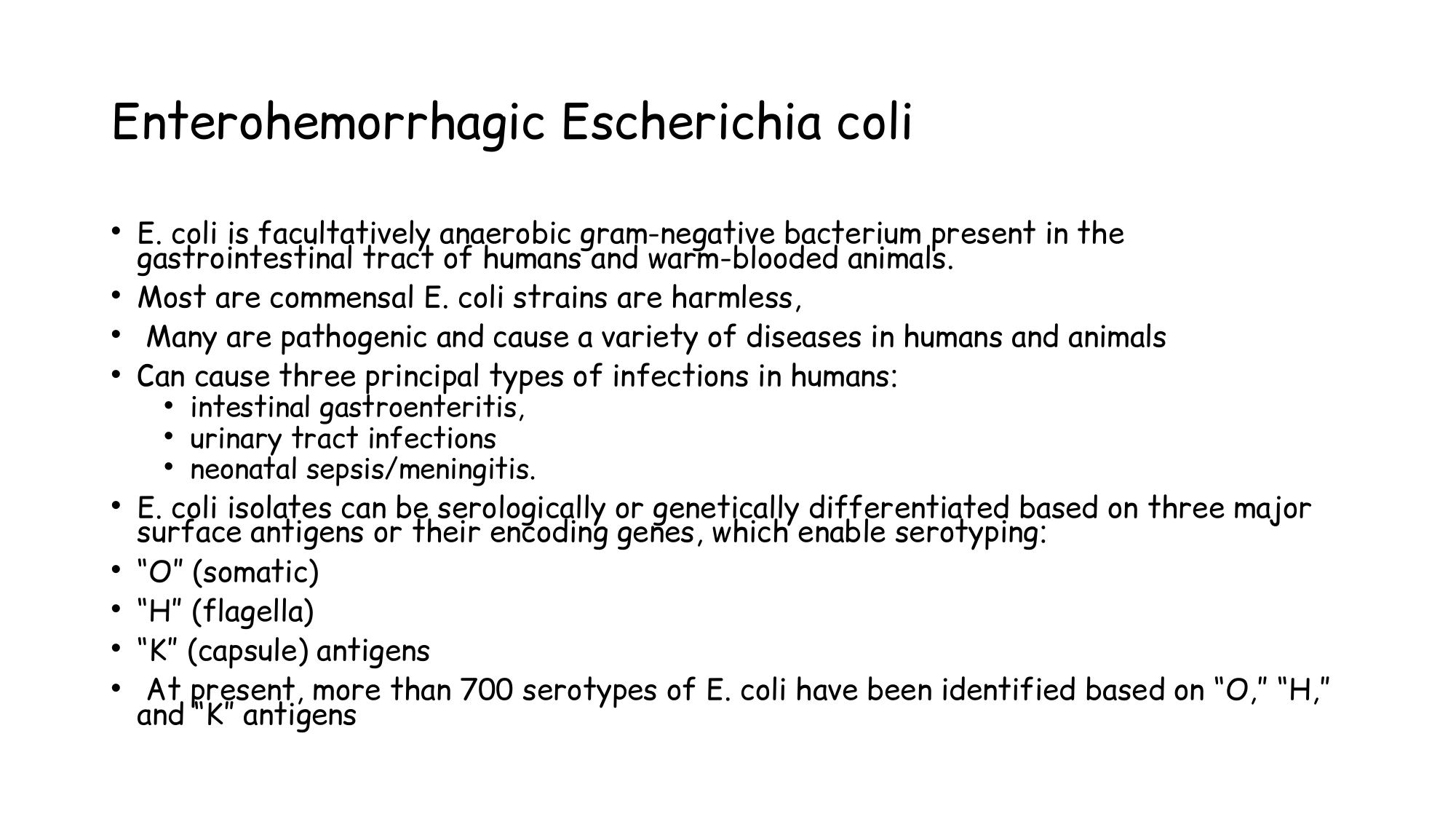

# Enterohemorrhagic Escherichia coli
E. coli is facultatively anaerobic gram-negative bacterium present in the gastrointestinal tract of humans and warm-blooded animals.
Most are commensal E. coli strains are harmless,
 Many are pathogenic and cause a variety of diseases in humans and animals
Can cause three principal types of infections in humans:
intestinal gastroenteritis,
urinary tract infections
neonatal sepsis/meningitis.
E. coli isolates can be serologically or genetically differentiated based on three major surface antigens or their encoding genes, which enable serotyping:
“O” (somatic)
“H” (flagella)
“K” (capsule) antigens
 At present, more than 700 serotypes of E. coli have been identified based on “O,” “H,” and “K” antigens